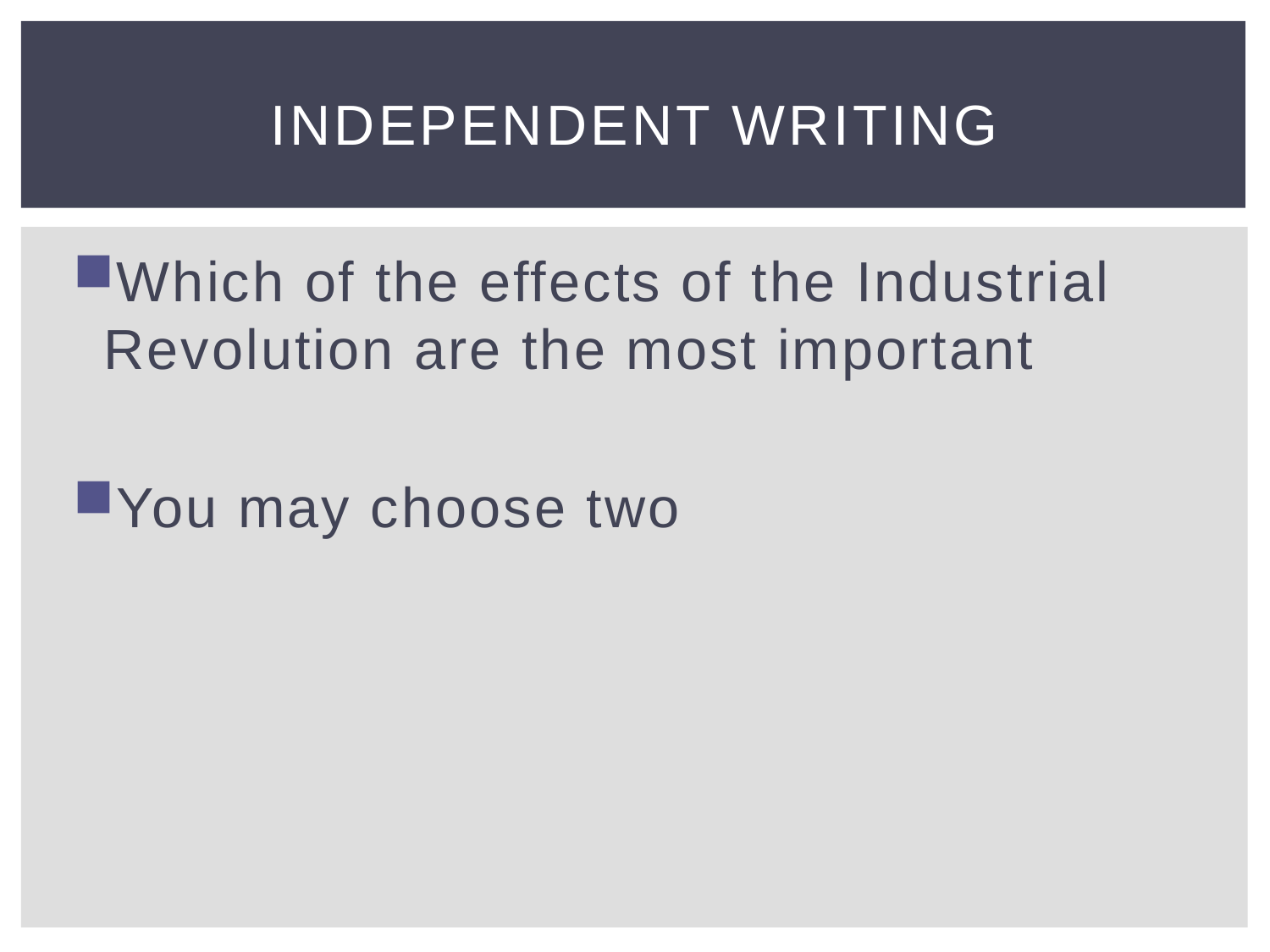

# Independent writing
Which of the effects of the Industrial Revolution are the most important

You may choose two